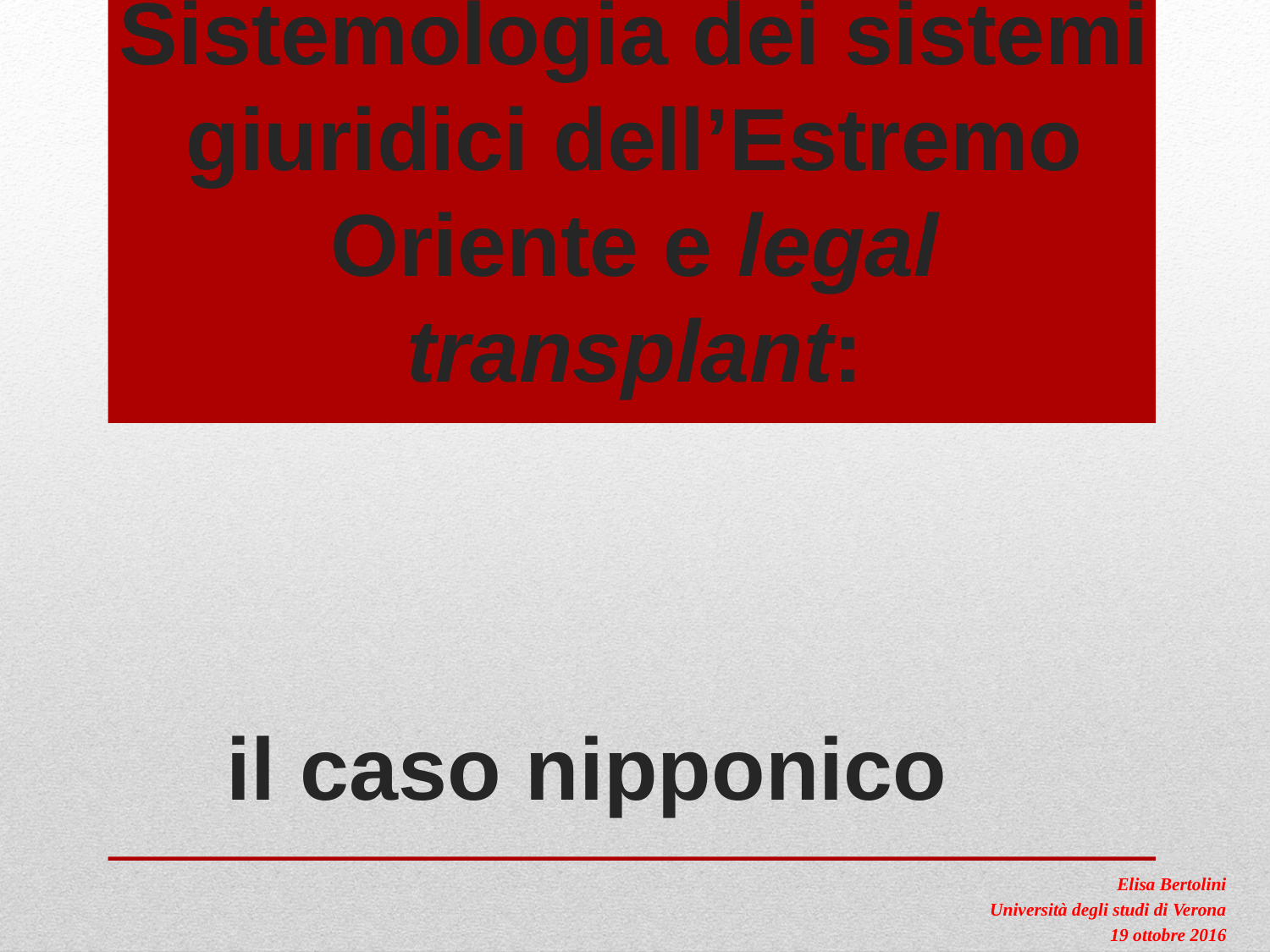

# Sistemologia dei sistemi giuridici dell’Estremo Oriente e legal transplant:
 il caso nipponico